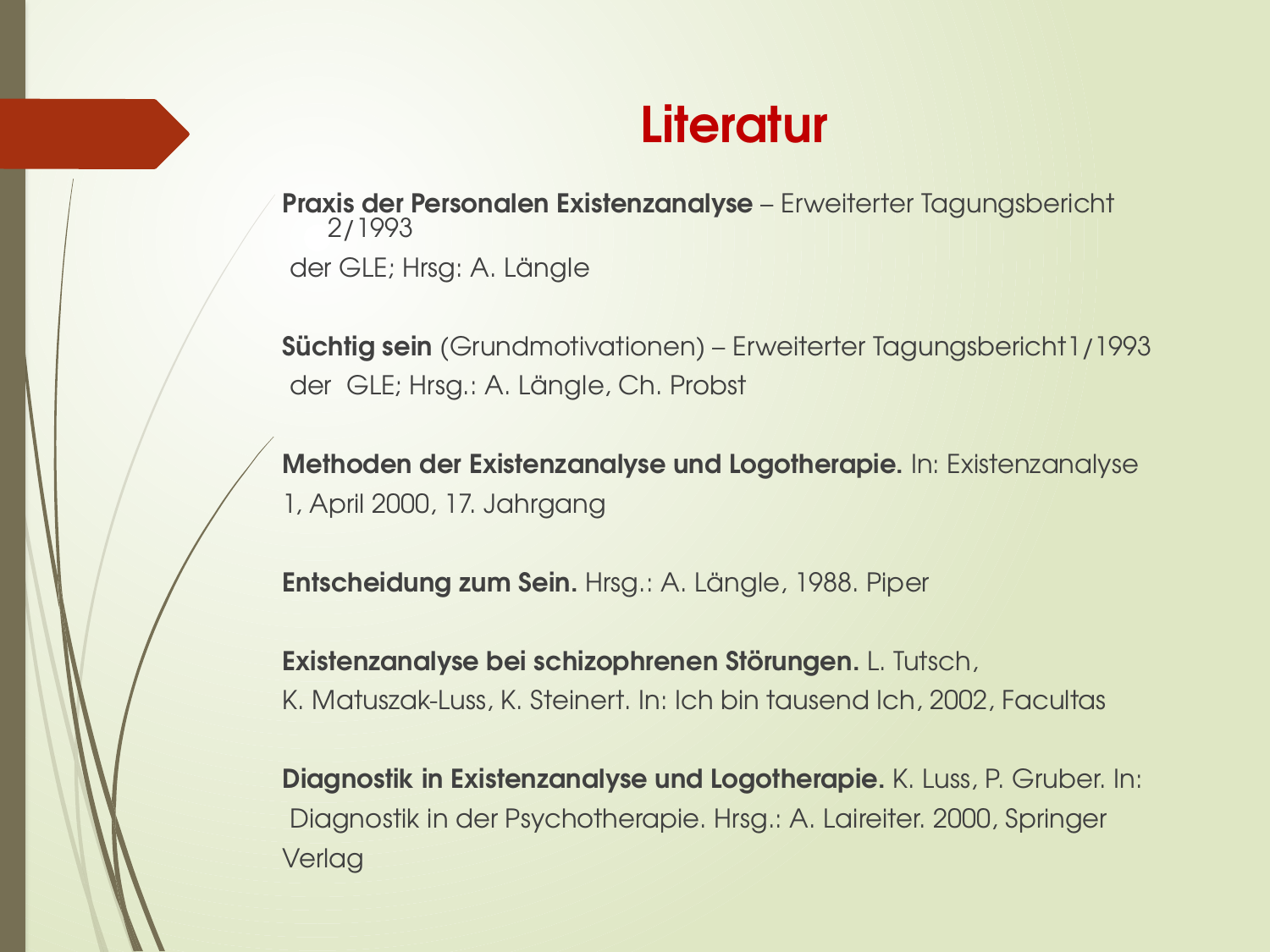

# Literatur
Praxis der Personalen Existenzanalyse – Erweiterter Tagungsbericht 2/1993
 der GLE; Hrsg: A. Längle

Süchtig sein (Grundmotivationen) – Erweiterter Tagungsbericht1/1993
 der  GLE; Hrsg.: A. Längle, Ch. Probst

Methoden der Existenzanalyse und Logotherapie. In: Existenzanalyse
1, April 2000, 17. Jahrgang

Entscheidung zum Sein. Hrsg.: A. Längle, 1988. Piper

Existenzanalyse bei schizophrenen Störungen. L. Tutsch,
K. Matuszak-Luss, K. Steinert. In: Ich bin tausend Ich, 2002, Facultas

Diagnostik in Existenzanalyse und Logotherapie. K. Luss, P. Gruber. In:
 Diagnostik in der Psychotherapie. Hrsg.: A. Laireiter. 2000, Springer
Verlag